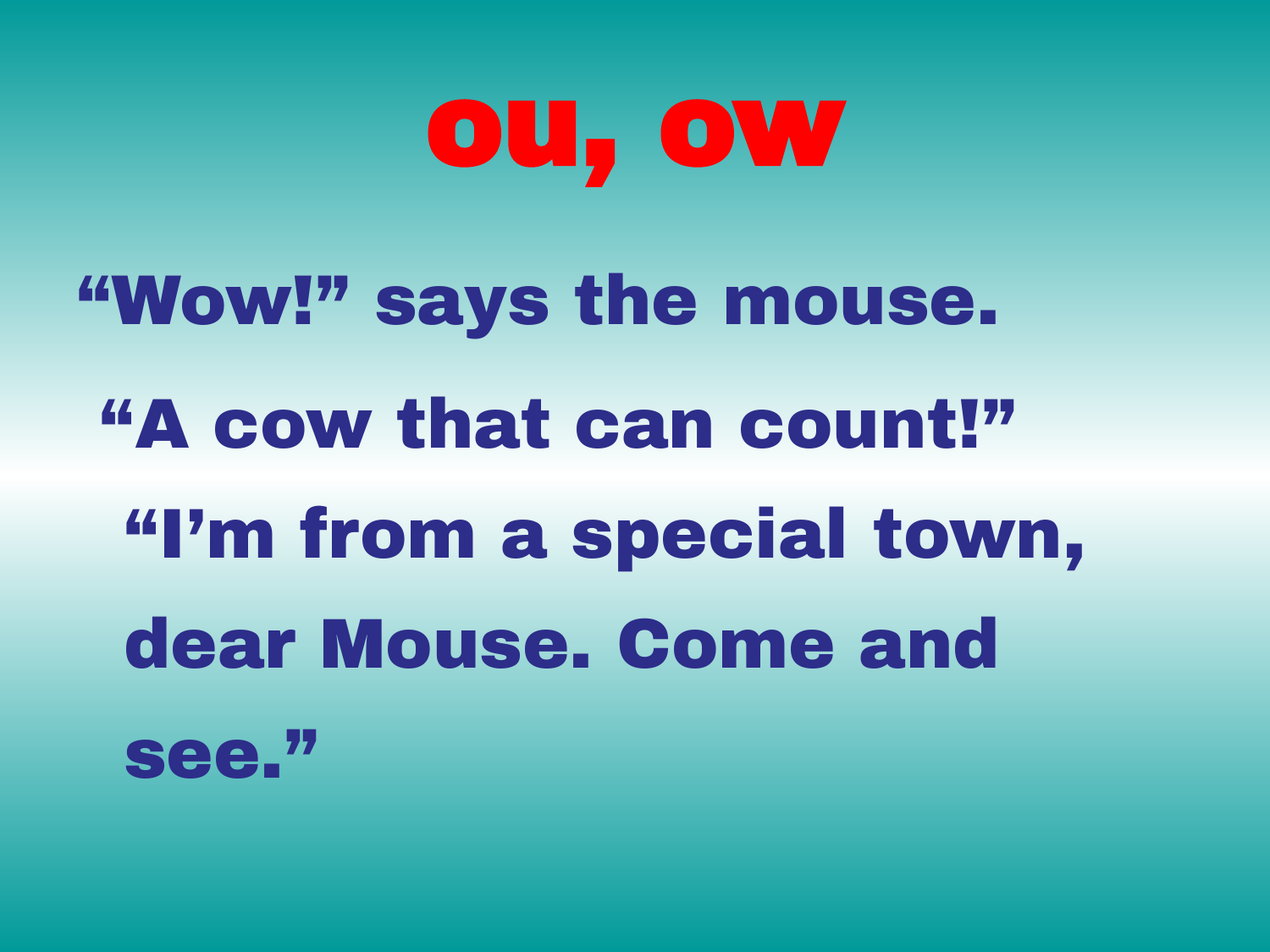

# ou, ow
“Wow!” says the mouse.
 “A cow that can count!” “I’m from a special town, dear Mouse. Come and see.”